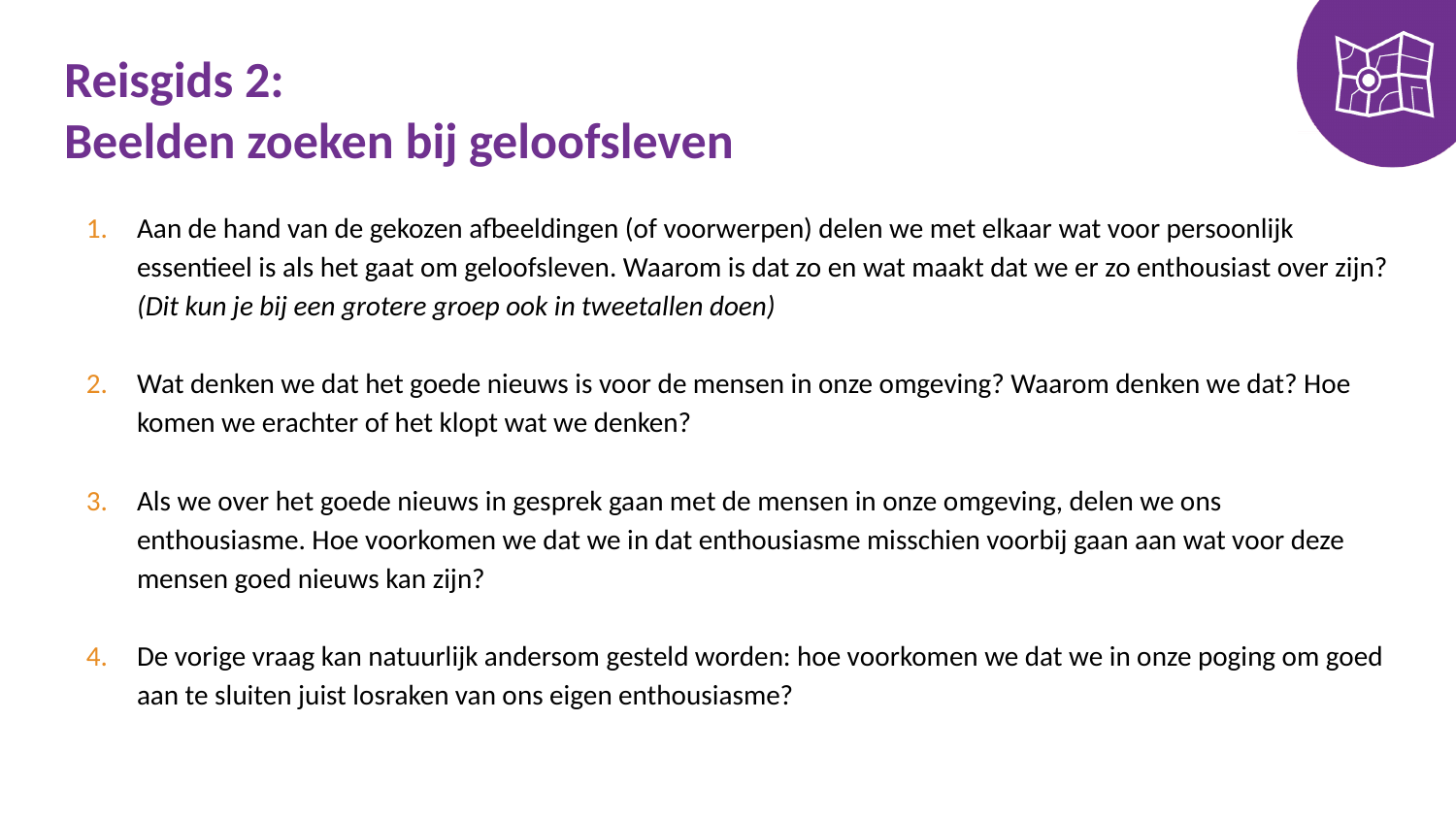

# Reisgids 2: Beelden zoeken bij geloofsleven

Aan de hand van de gekozen afbeeldingen (of voorwerpen) delen we met elkaar wat voor persoonlijk essentieel is als het gaat om geloofsleven. Waarom is dat zo en wat maakt dat we er zo enthousiast over zijn? (Dit kun je bij een grotere groep ook in tweetallen doen)

Wat denken we dat het goede nieuws is voor de mensen in onze omgeving? Waarom denken we dat? Hoe komen we erachter of het klopt wat we denken?

Als we over het goede nieuws in gesprek gaan met de mensen in onze omgeving, delen we ons enthousiasme. Hoe voorkomen we dat we in dat enthousiasme misschien voorbij gaan aan wat voor deze mensen goed nieuws kan zijn?

De vorige vraag kan natuurlijk andersom gesteld worden: hoe voorkomen we dat we in onze poging om goed aan te sluiten juist losraken van ons eigen enthousiasme?